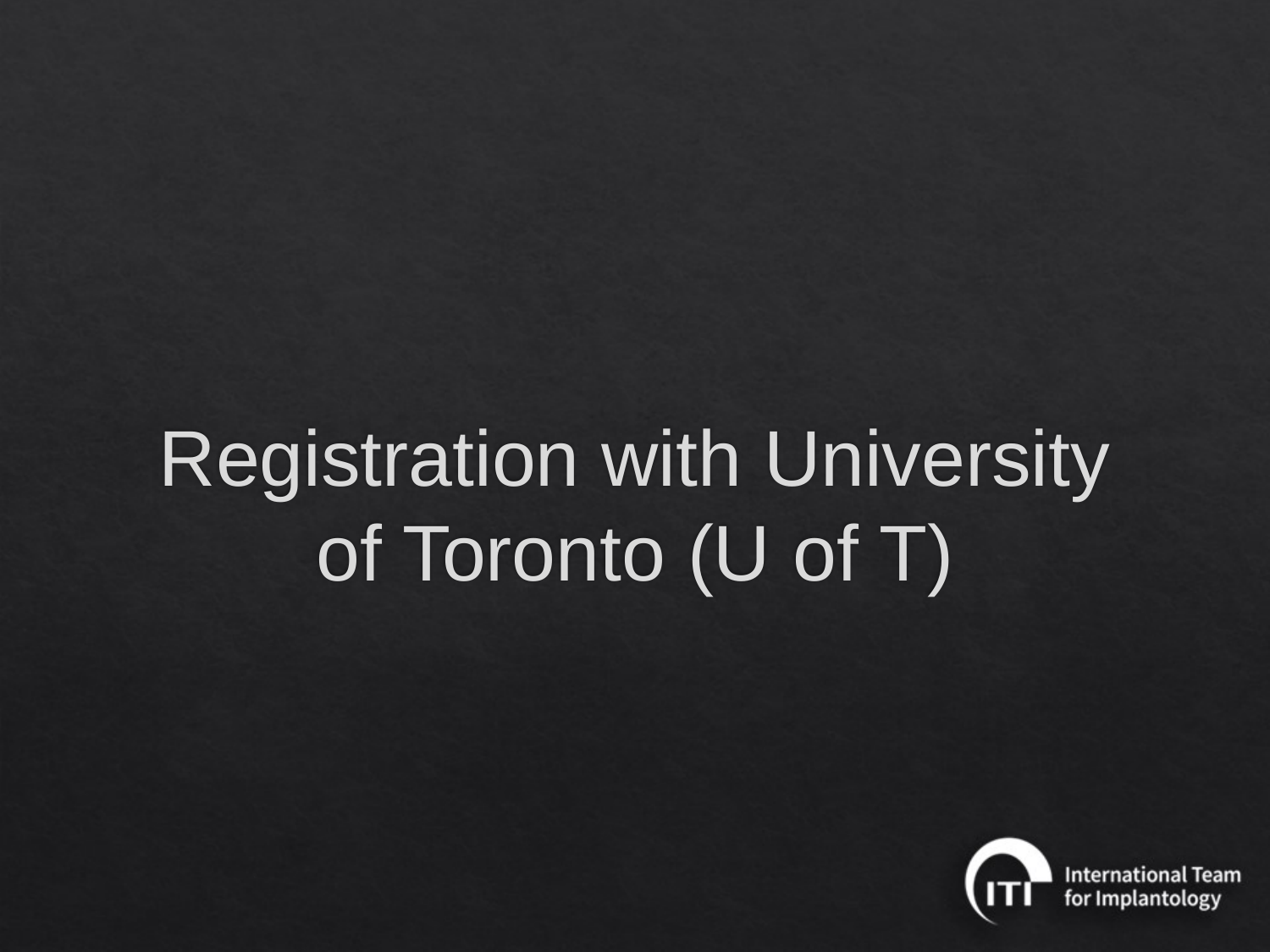

# Registration with University of Toronto (U of T)